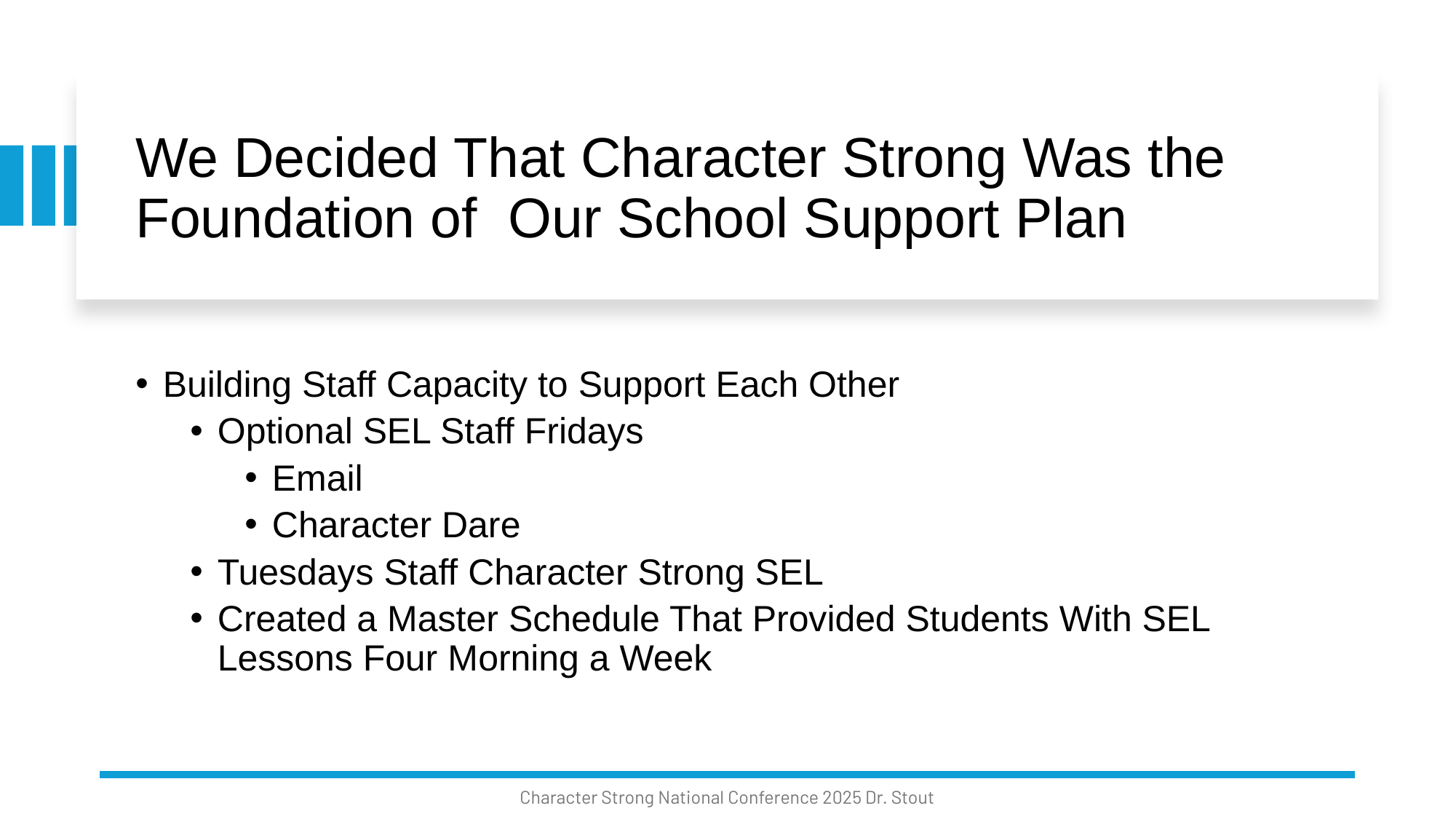

# We Decided That Character Strong Was the Foundation of  Our School Support Plan

Building Staff Capacity to Support Each Other
Optional SEL Staff Fridays
Email
Character Dare
Tuesdays Staff Character Strong SEL
Created a Master Schedule That Provided Students With SEL Lessons Four Morning a Week

Character Strong National Conference 2025 Dr. Stout